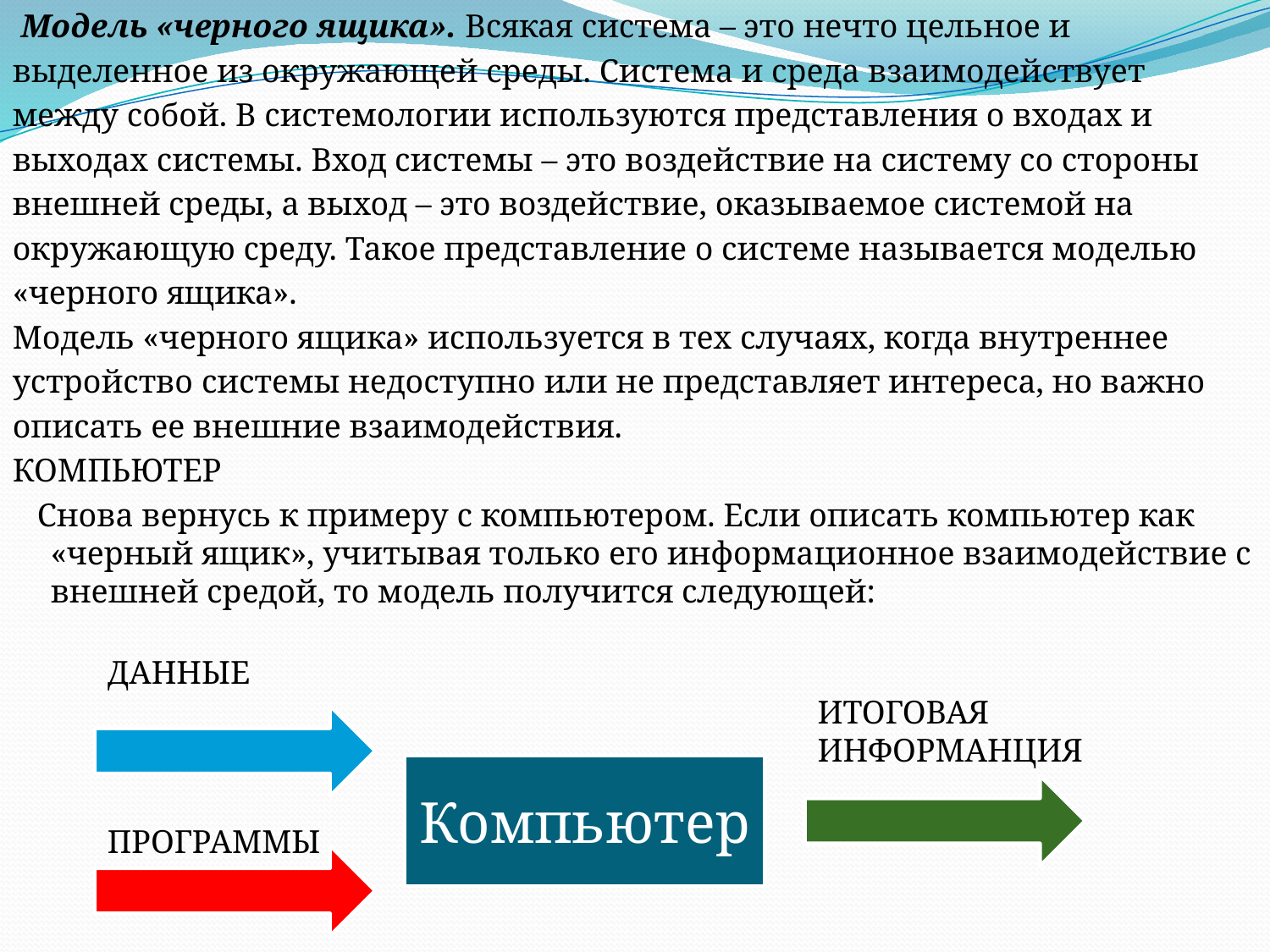

Модель «черного ящика». Всякая система – это нечто цельное и
выделенное из окружающей среды. Система и среда взаимодействует
между собой. В системологии используются представления о входах и
выходах системы. Вход системы – это воздействие на систему со стороны
внешней среды, а выход – это воздействие, оказываемое системой на
окружающую среду. Такое представление о системе называется моделью
«черного ящика».
Модель «черного ящика» используется в тех случаях, когда внутреннее
устройство системы недоступно или не представляет интереса, но важно
описать ее внешние взаимодействия.
КОМПЬЮТЕР
   Снова вернусь к примеру с компьютером. Если описать компьютер как «черный ящик», учитывая только его информационное взаимодействие с внешней средой, то модель получится следующей:
ДАННЫЕ
ИТОГОВАЯ ИНФОРМАНЦИЯ

Компьютер

ПРОГРАММЫ